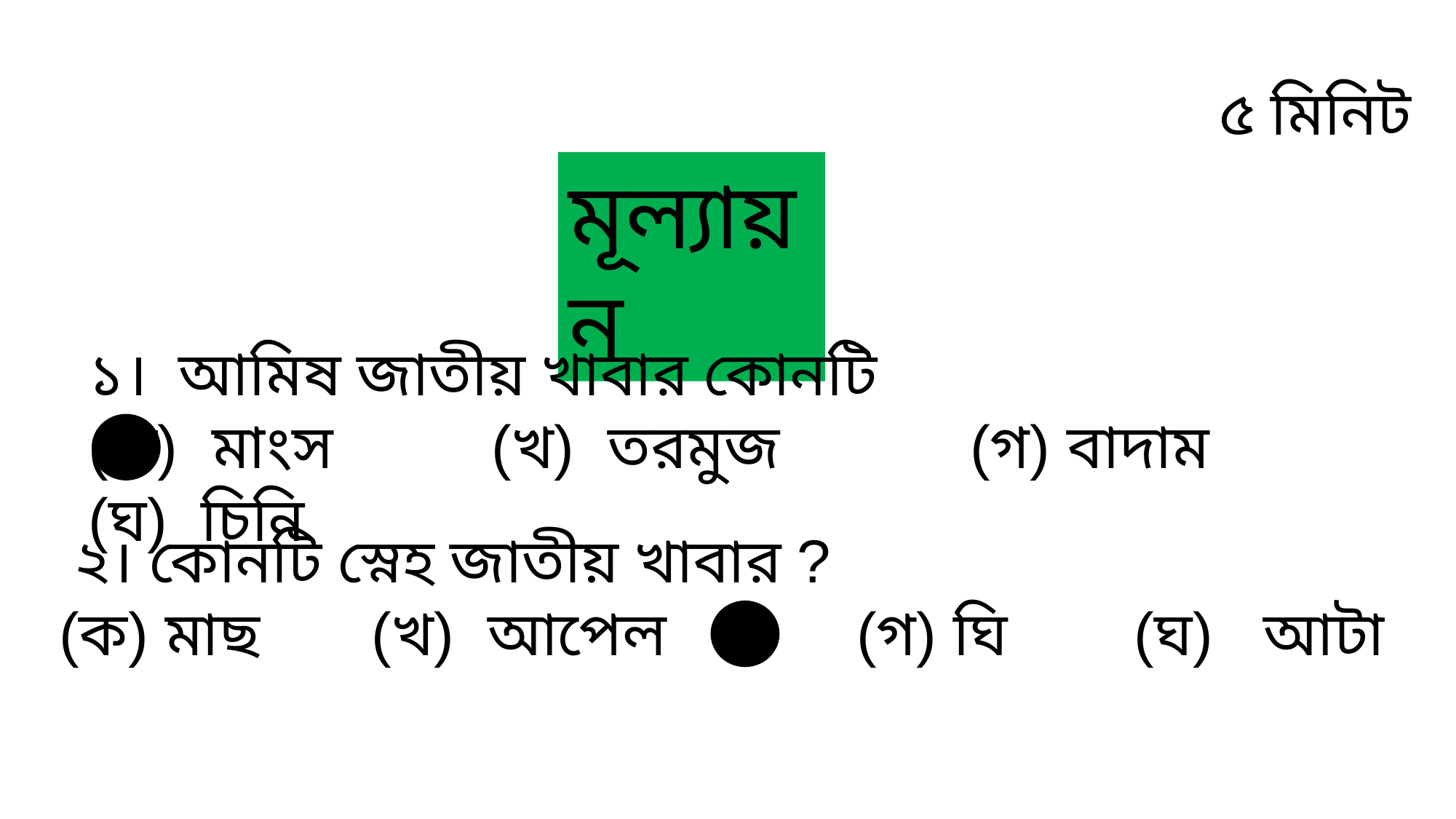

৫ মিনিট
মূল্যায়ন

১।  আমিষ জাতীয় খাবার কোনটি
(ক)  মাংস          (খ)  তরমুজ            (গ) বাদাম         (ঘ)  চিনি

 ২। কোনটি স্নেহ জাতীয় খাবার ?
(ক) মাছ       (খ)  আপেল            (গ) ঘি        (ঘ)   আটা